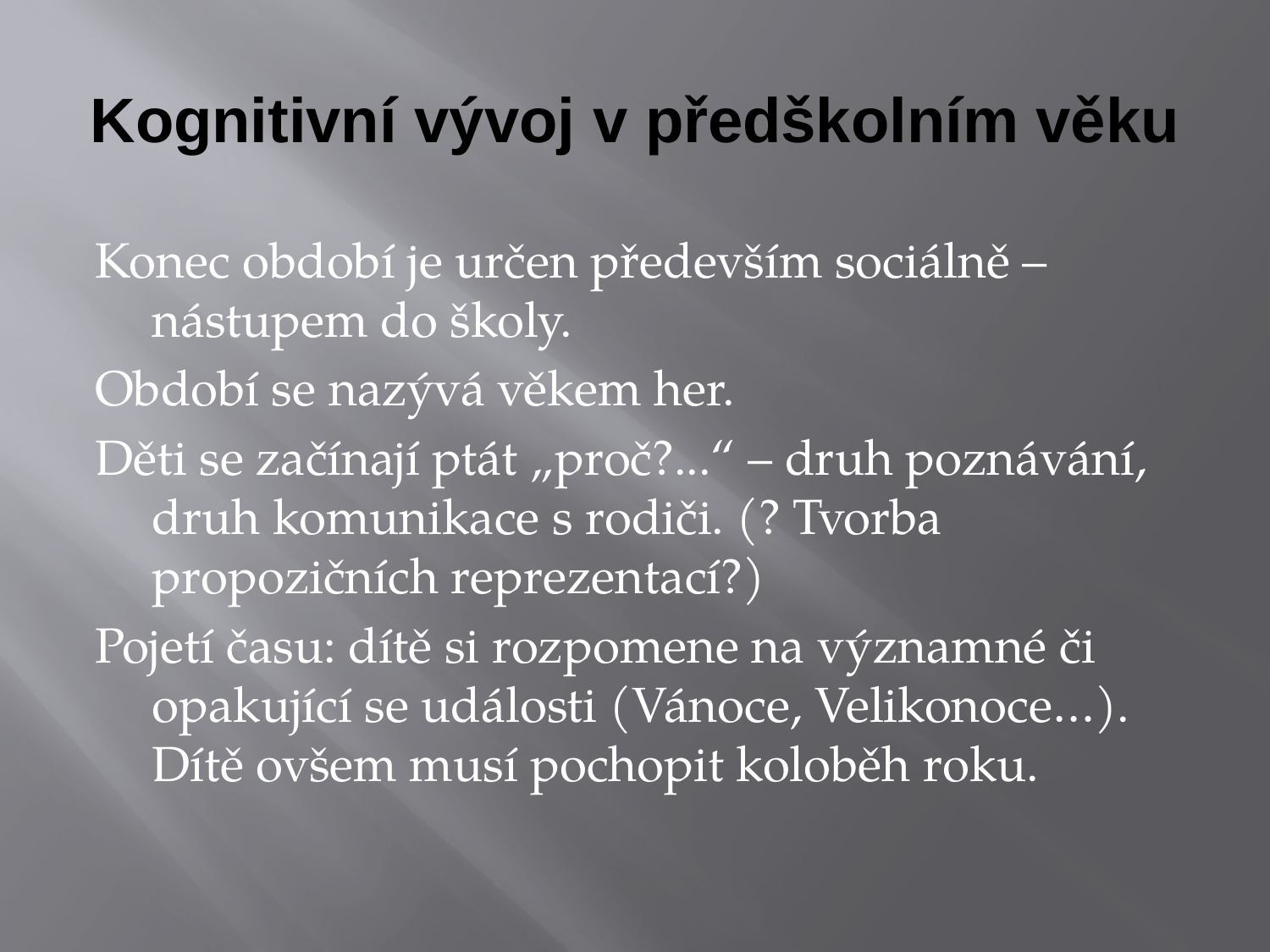

# Kognitivní vývoj v předškolním věku
Konec období je určen především sociálně – nástupem do školy.
Období se nazývá věkem her.
Děti se začínají ptát „proč?...“ – druh poznávání, druh komunikace s rodiči. (? Tvorba propozičních reprezentací?)
Pojetí času: dítě si rozpomene na významné či opakující se události (Vánoce, Velikonoce…). Dítě ovšem musí pochopit koloběh roku.